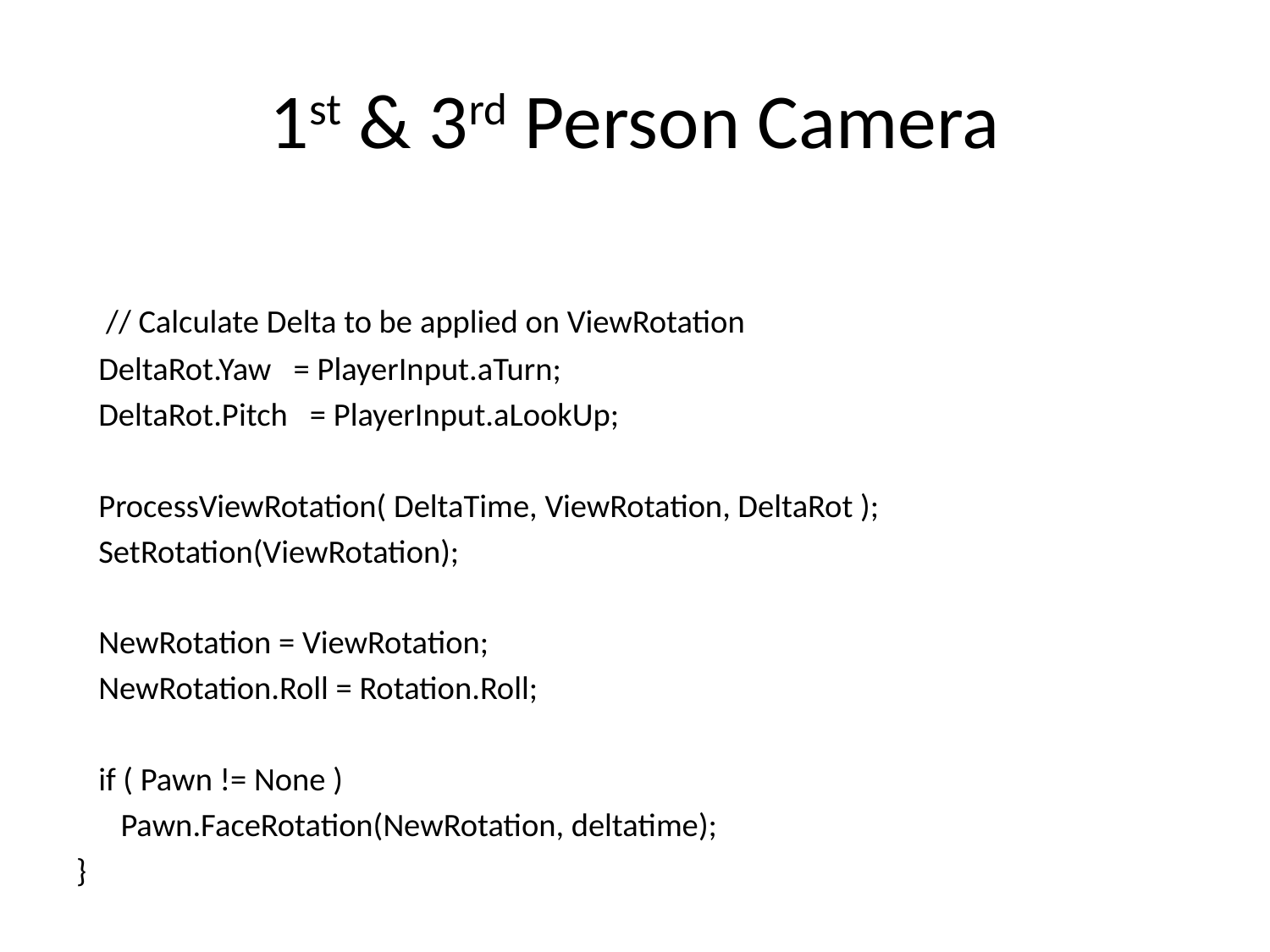

# 1st & 3rd Person Camera

   // Calculate Delta to be applied on ViewRotation
   DeltaRot.Yaw   = PlayerInput.aTurn;
   DeltaRot.Pitch   = PlayerInput.aLookUp;

   ProcessViewRotation( DeltaTime, ViewRotation, DeltaRot );
   SetRotation(ViewRotation);

   NewRotation = ViewRotation;
   NewRotation.Roll = Rotation.Roll;

   if ( Pawn != None )
      Pawn.FaceRotation(NewRotation, deltatime);
}